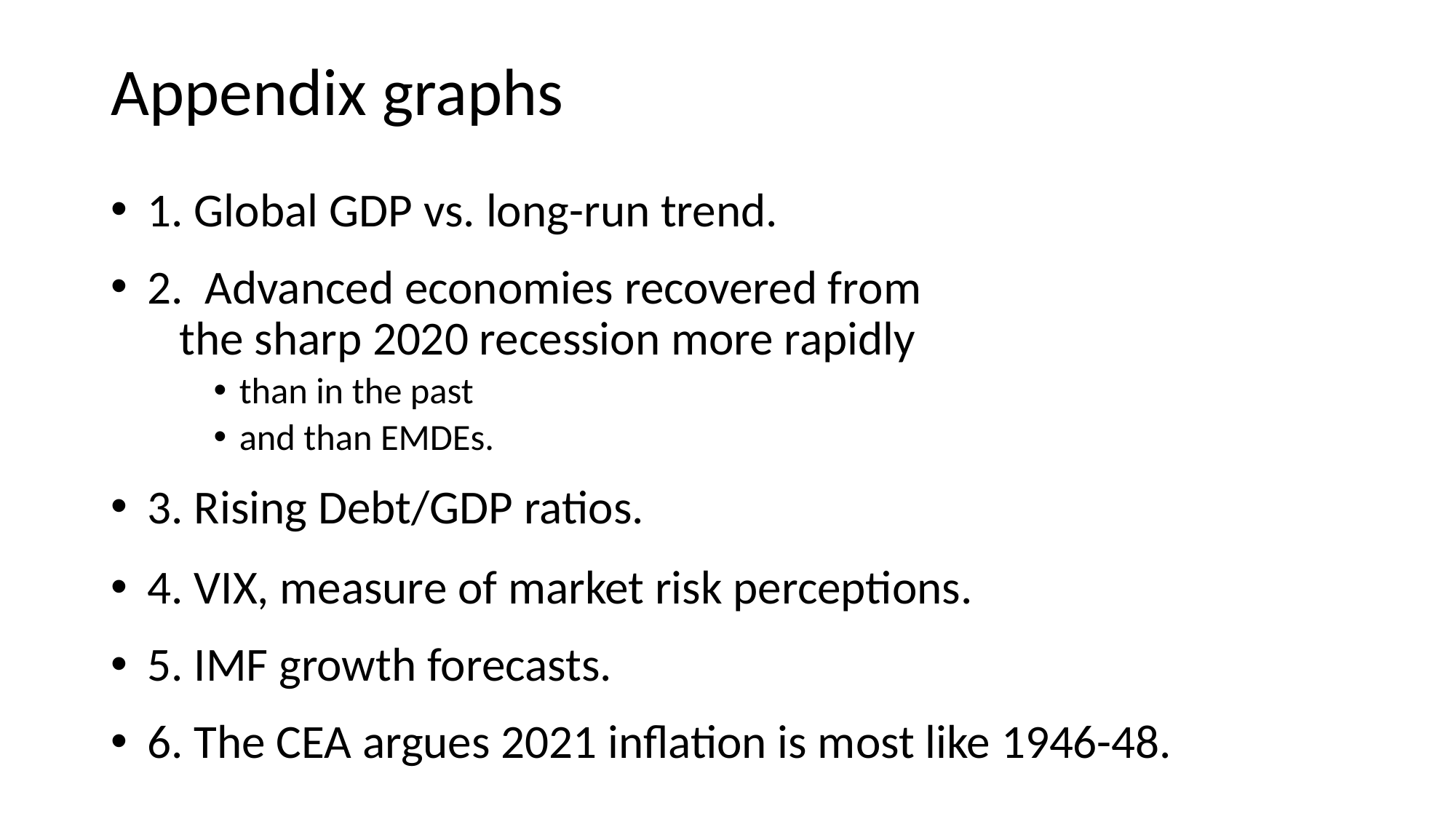

# Appendix graphs
 1. Global GDP vs. long-run trend.
 2.  Advanced economies recovered from
    the sharp 2020 recession more rapidly
than in the past
and than EMDEs.
 3. Rising Debt/GDP ratios.

 4. VIX, measure of market risk perceptions.
 5. IMF growth forecasts.
 6. The CEA argues 2021 inflation is most like 1946-48.